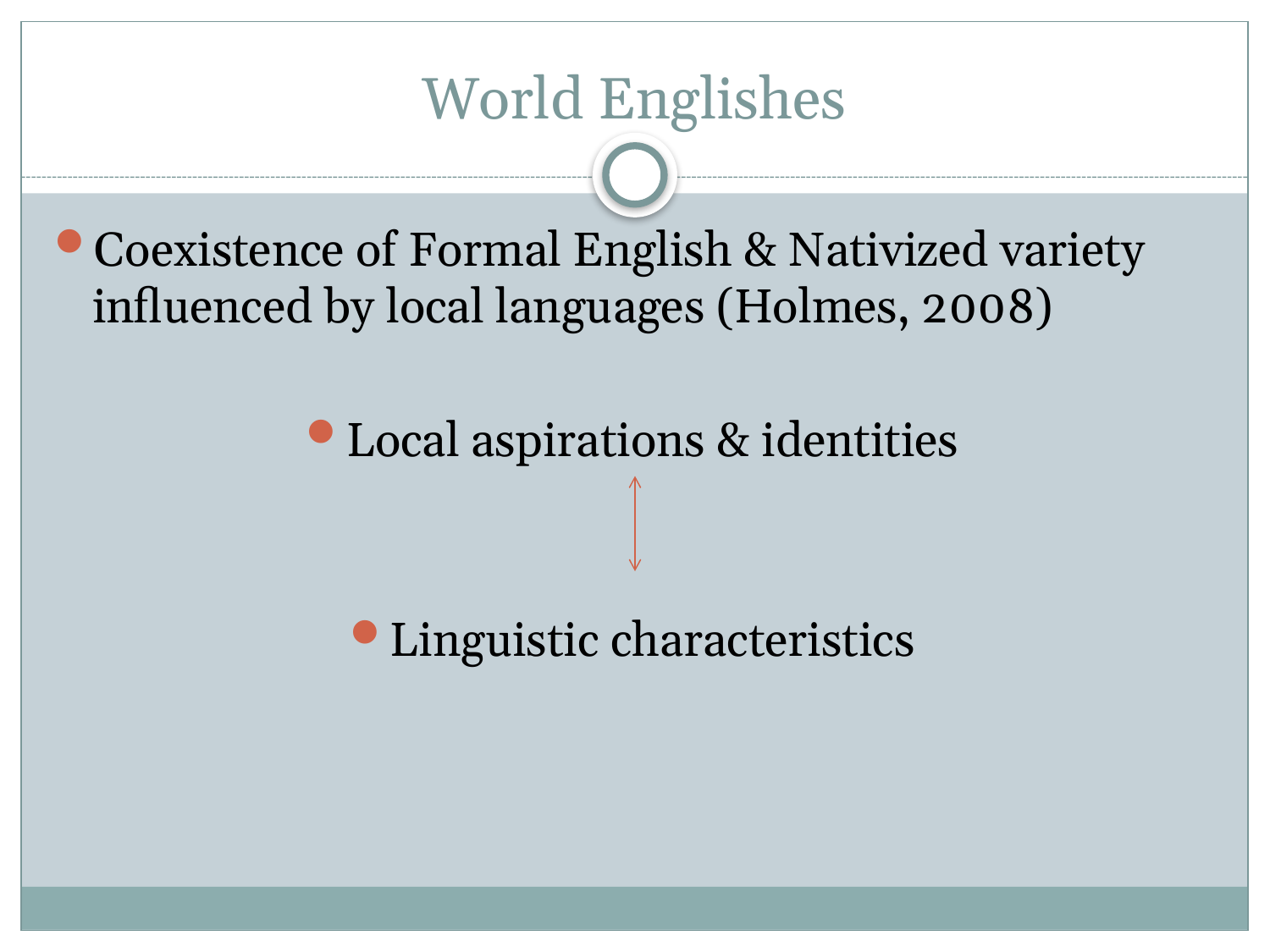

# World Englishes
Coexistence of Formal English & Nativized variety influenced by local languages (Holmes, 2008)

Local aspirations & identities

Linguistic characteristics